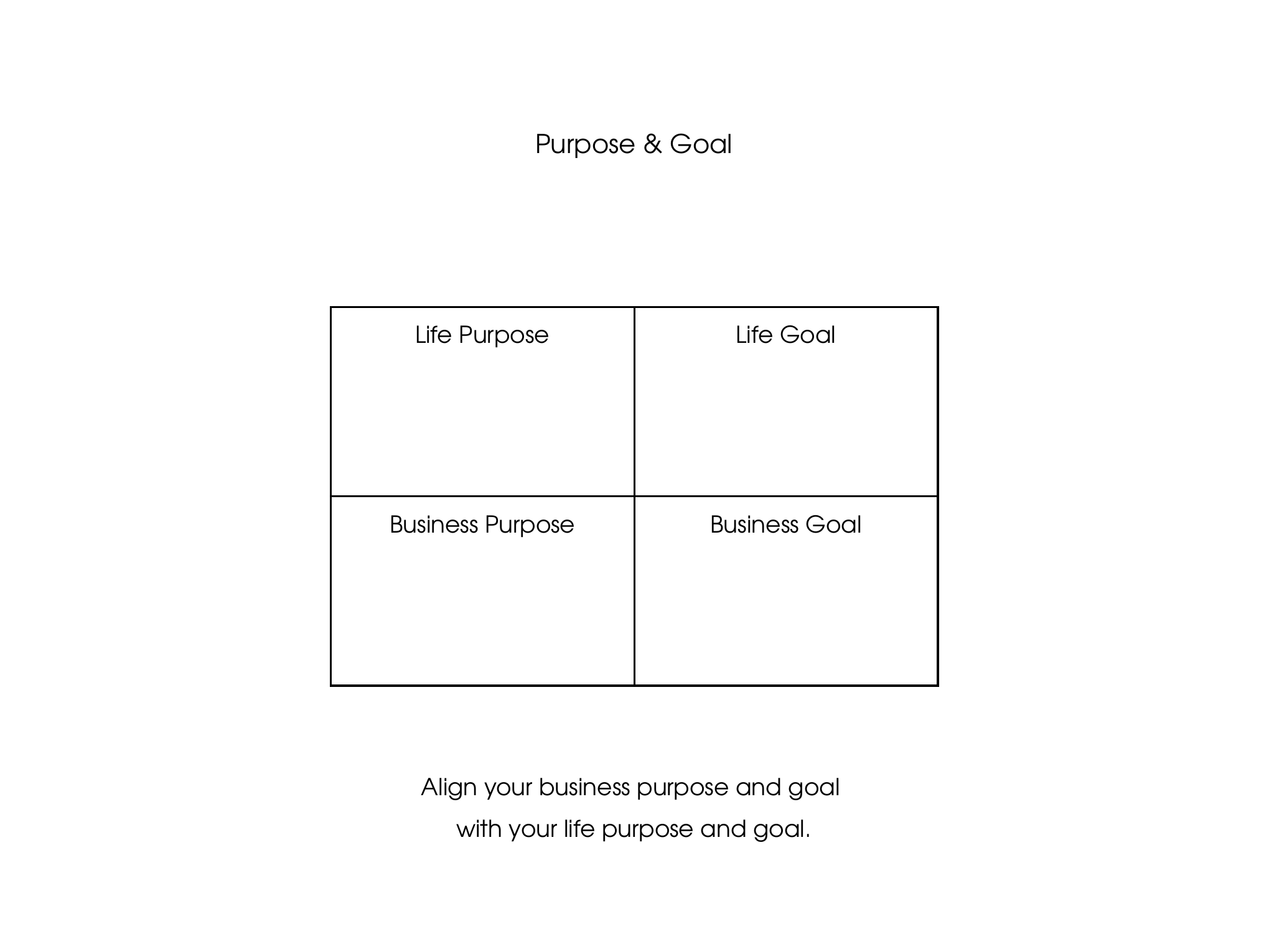

Purpose & Goal

Life Purpose
Life Goal
Business Purpose
Business Goal
Align your business purpose and goal
with your life purpose and goal.